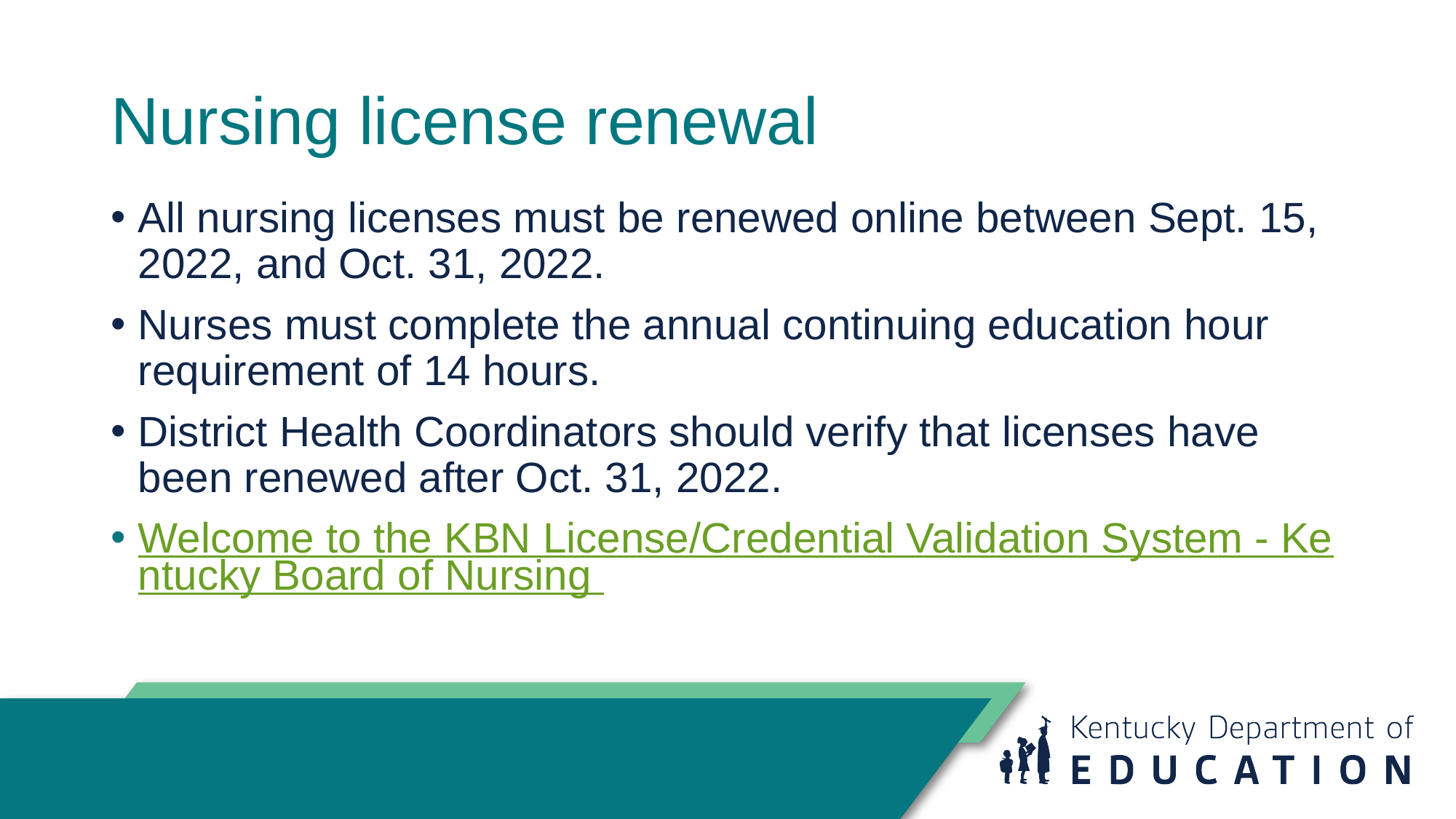

# Nursing license renewal
All nursing licenses must be renewed online between Sept. 15, 2022, and Oct. 31, 2022.
Nurses must complete the annual continuing education hour requirement of 14 hours.
District Health Coordinators should verify that licenses have been renewed after Oct. 31, 2022.
Welcome to the KBN License/Credential Validation System - Kentucky Board of Nursing ​​​